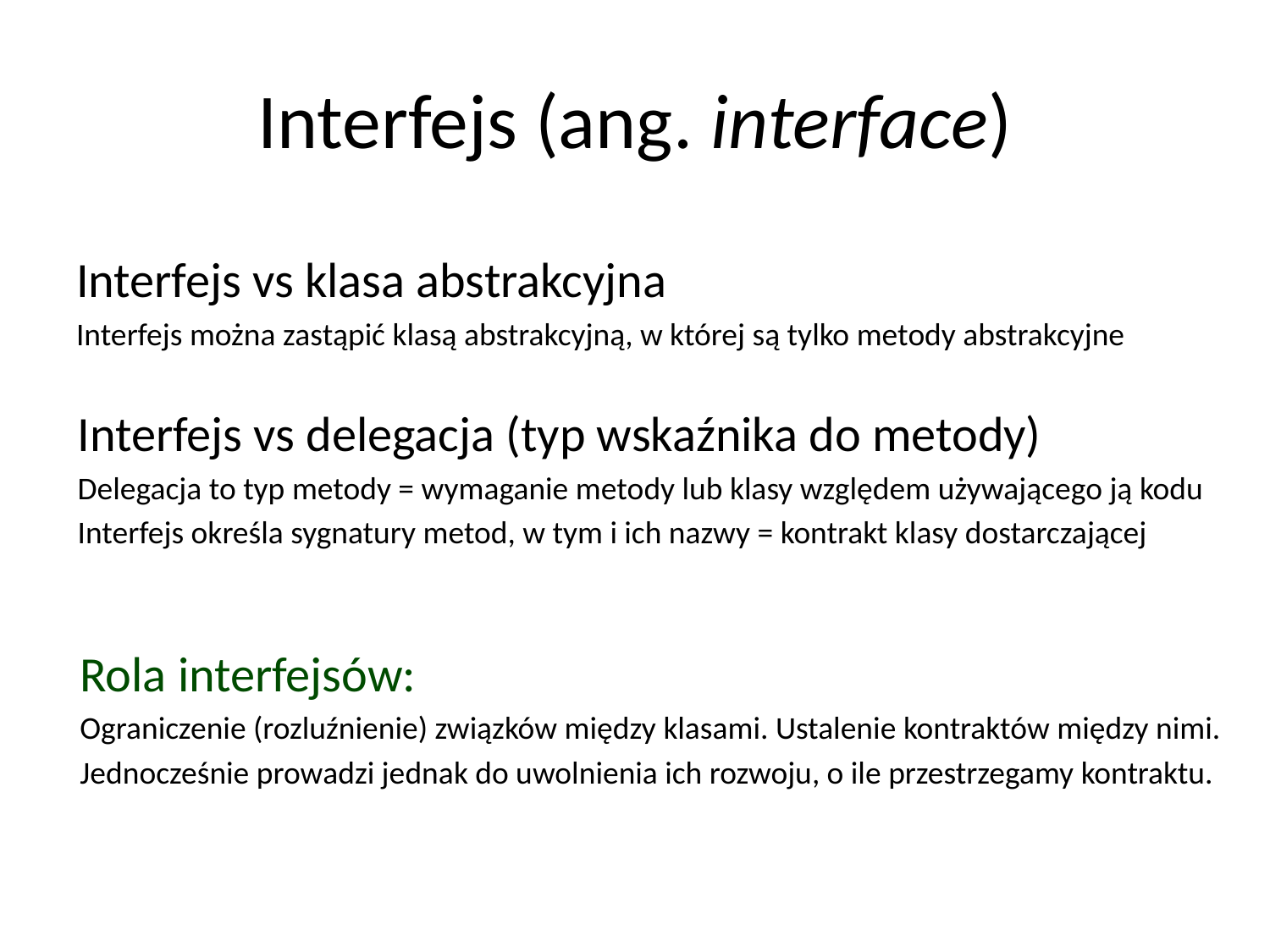

# Interfejs (ang. interface)
Interfejs vs klasa abstrakcyjna
Interfejs można zastąpić klasą abstrakcyjną, w której są tylko metody abstrakcyjne
Interfejs vs delegacja (typ wskaźnika do metody)
Delegacja to typ metody = wymaganie metody lub klasy względem używającego ją kodu
Interfejs określa sygnatury metod, w tym i ich nazwy = kontrakt klasy dostarczającej
Rola interfejsów:
Ograniczenie (rozluźnienie) związków między klasami. Ustalenie kontraktów między nimi.
Jednocześnie prowadzi jednak do uwolnienia ich rozwoju, o ile przestrzegamy kontraktu.